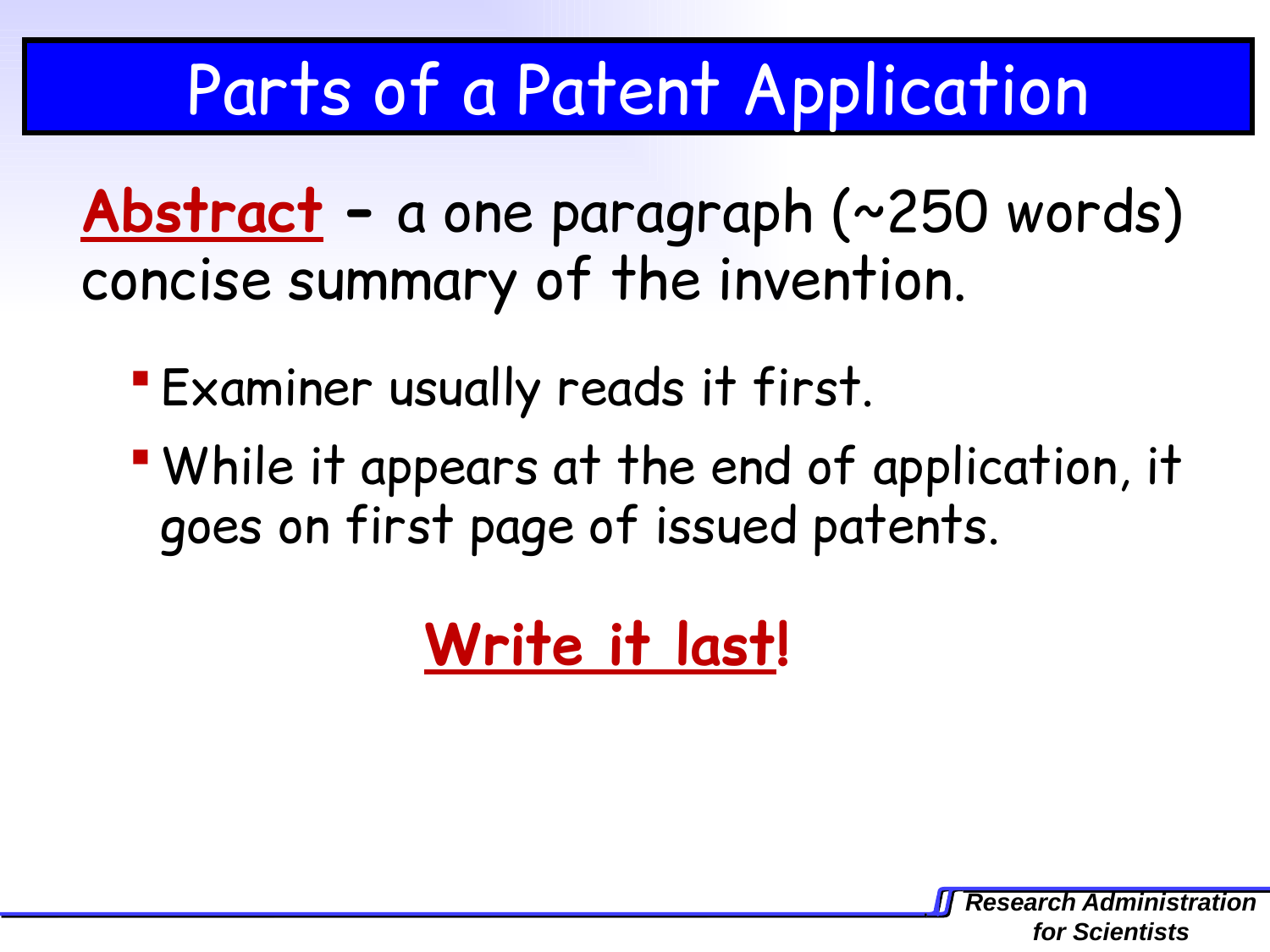

Parts of a Patent Application
	Abstract – a one paragraph (~250 words) concise summary of the invention.
Examiner usually reads it first.
While it appears at the end of application, it goes on first page of issued patents.

            Write it last!